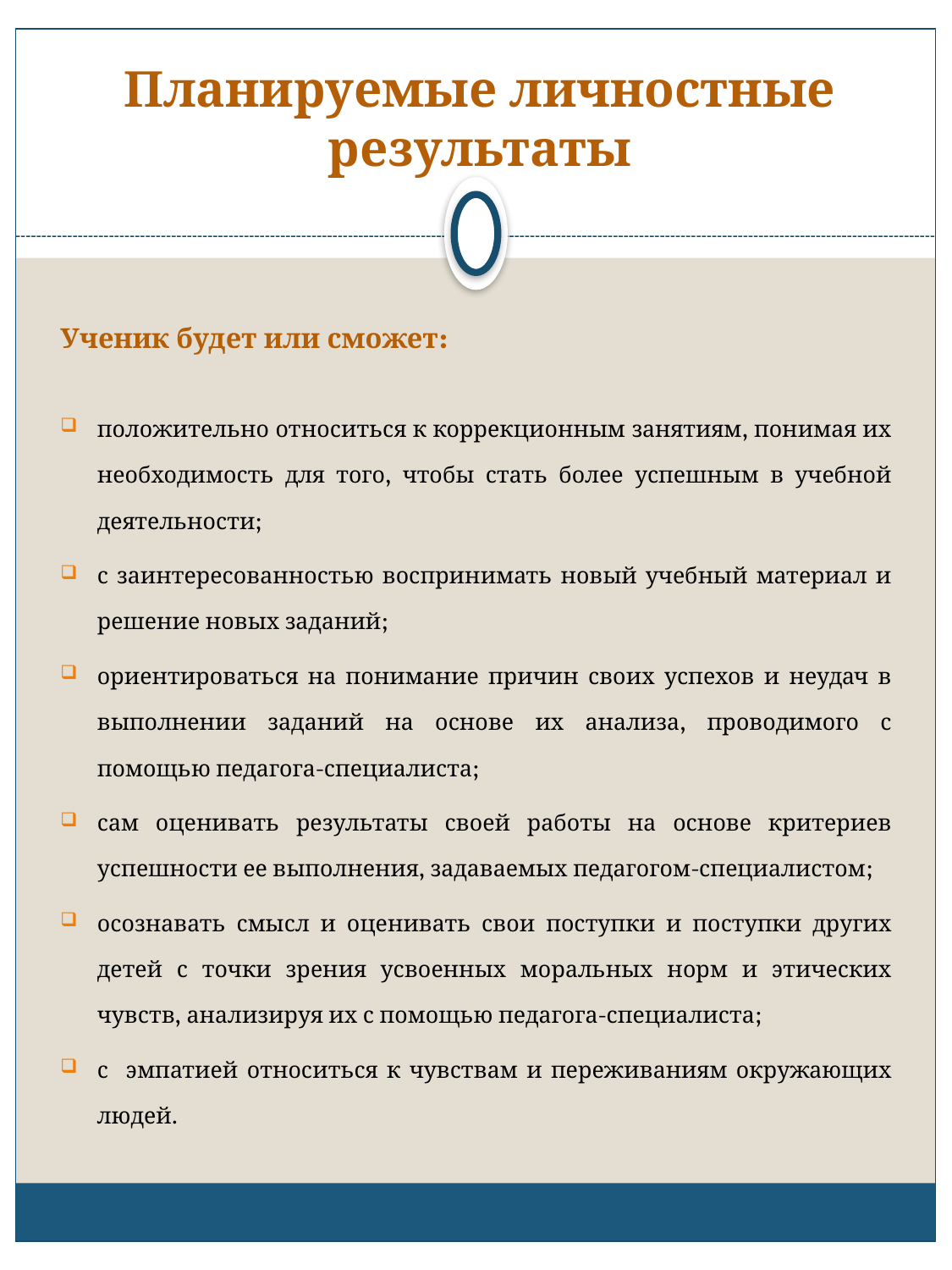

# Планируемые личностные результаты
Ученик будет или сможет:

положительно относиться к коррекционным занятиям, понимая их необходимость для того, чтобы стать более успешным в учебной деятельности;
с заинтересованностью воспринимать новый учебный материал и решение новых заданий;
ориентироваться на понимание причин своих успехов и неудач в выполнении заданий на основе их анализа, проводимого с помощью педагога-специалиста;
сам оценивать результаты своей работы на основе критериев успешности ее выполнения, задаваемых педагогом-специалистом;
осознавать смысл и оценивать свои поступки и поступки других детей с точки зрения усвоенных моральных норм и этических чувств, анализируя их с помощью педагога-специалиста;
с  эмпатией относиться к чувствам и переживаниям окружающих людей.